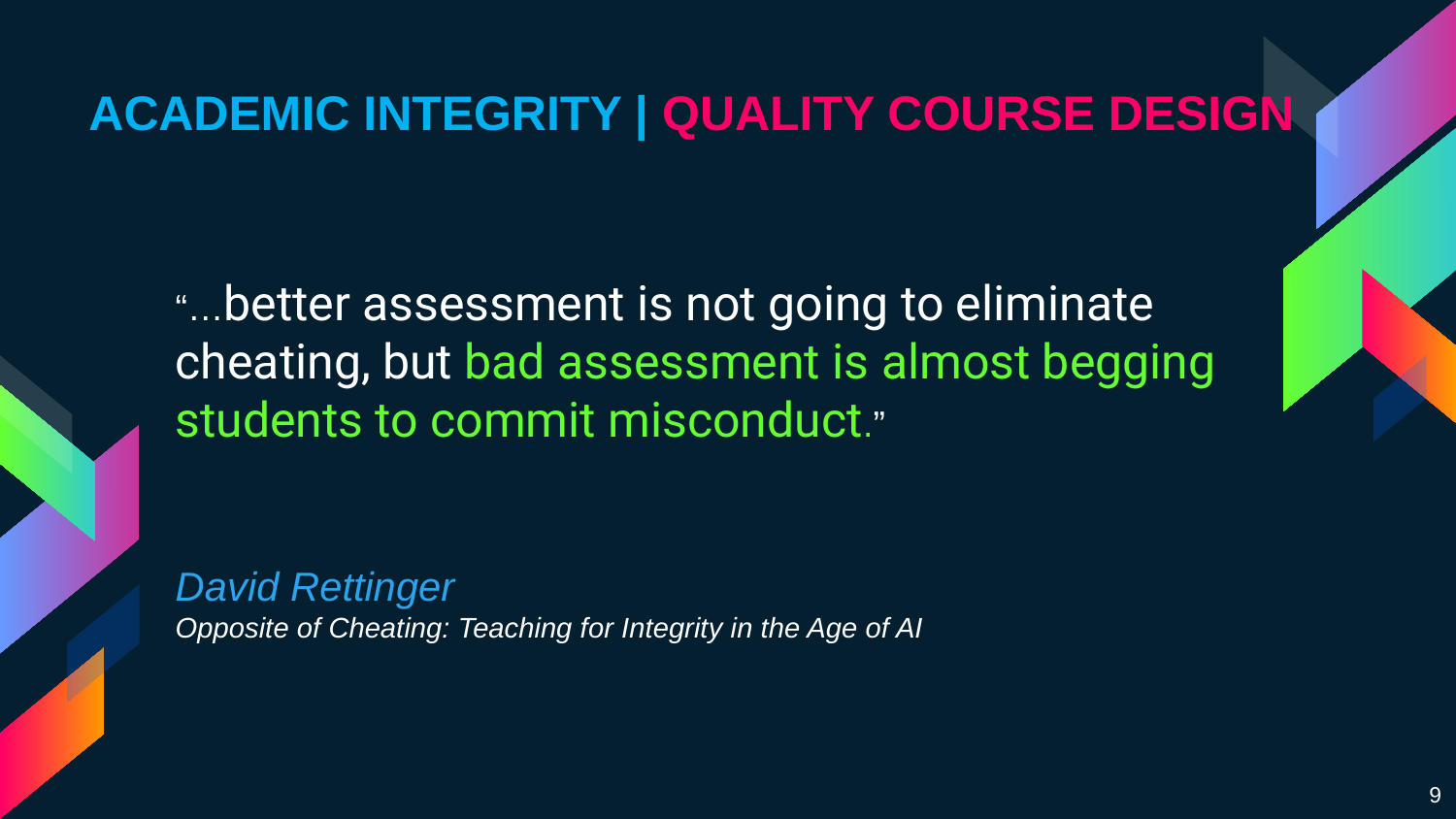

ACADEMIC INTEGRITY | QUALITY COURSE DESIGN
“…better assessment is not going to eliminate cheating, but bad assessment is almost begging students to commit misconduct.”
David Rettinger
Opposite of Cheating: Teaching for Integrity in the Age of AI
9